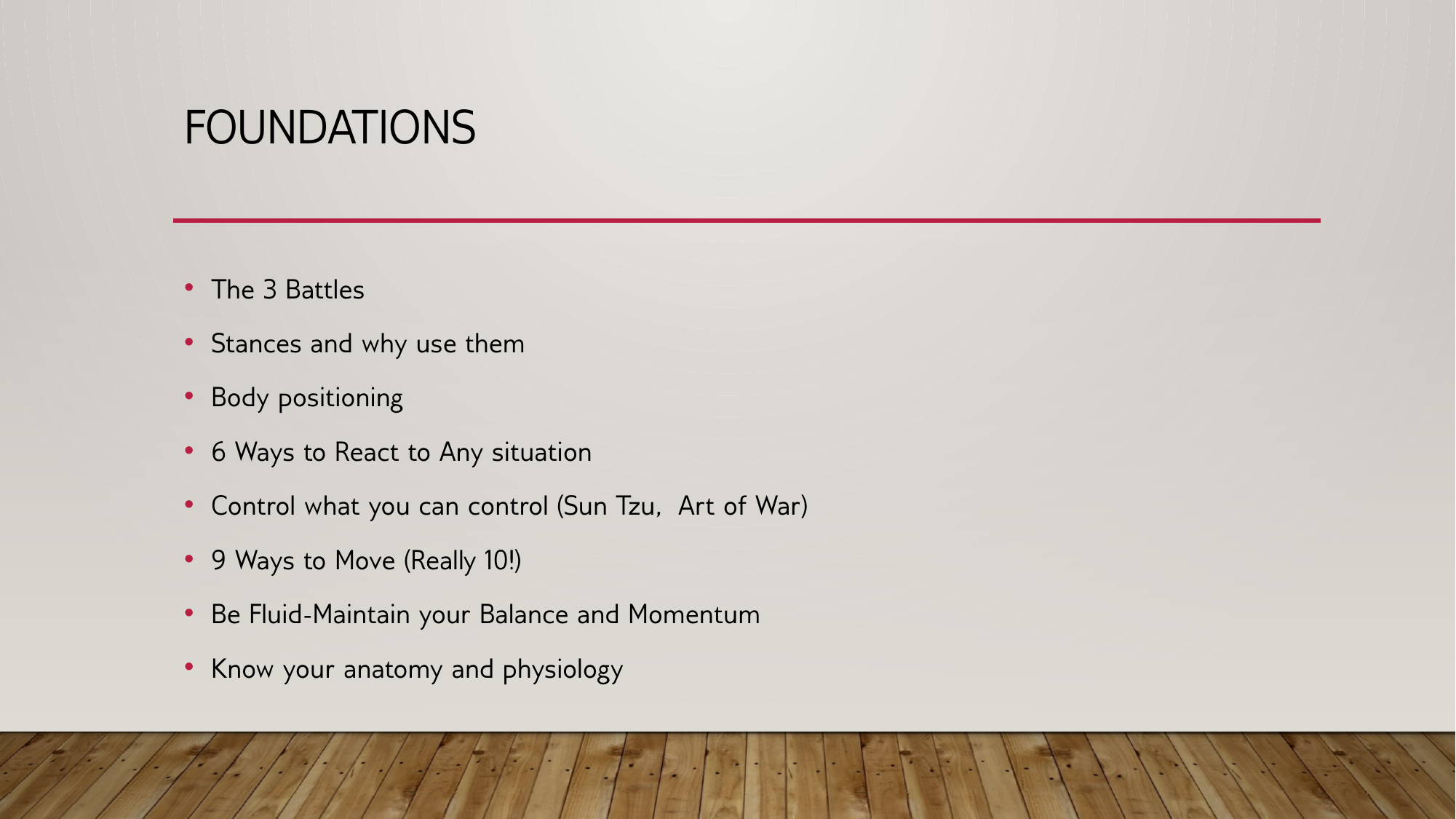

# Foundations

The 3 Battles
Stances and why use them
Body positioning
6 Ways to React to Any situation
Control what you can control (Sun Tzu,  Art of War)
9 Ways to Move (Really 10!)
Be Fluid-Maintain your Balance and Momentum
Know your anatomy and physiology